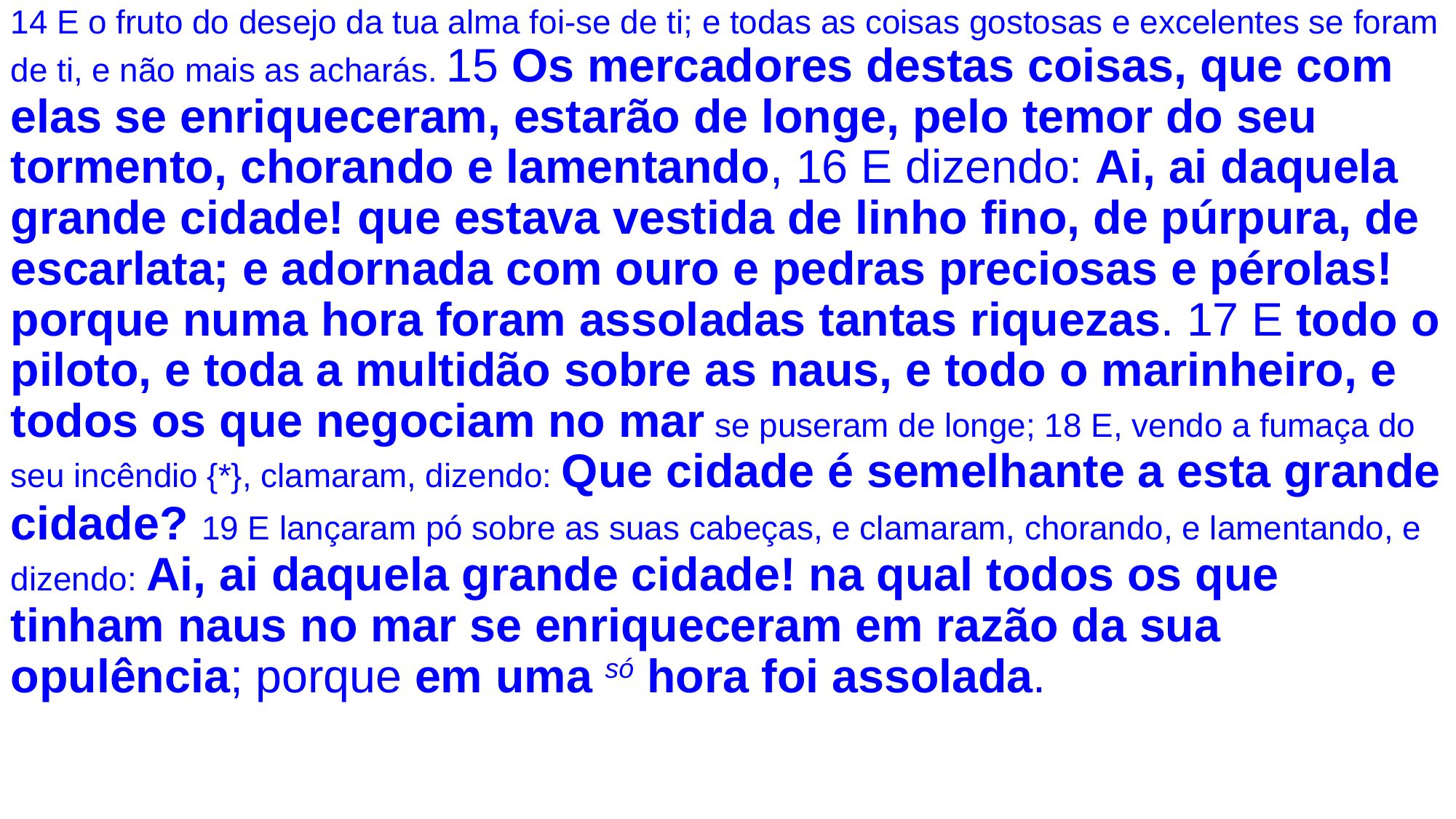

14 E o fruto do desejo da tua alma foi-se de ti; e todas as coisas gostosas e excelentes se foram de ti, e não mais as acharás. 15 Os mercadores destas coisas, que com elas se enriqueceram, estarão de longe, pelo temor do seu tormento, chorando e lamentando, 16 E dizendo: Ai, ai daquela grande cidade! que estava vestida de linho fino, de púrpura, de escarlata; e adornada com ouro e pedras preciosas e pérolas! porque numa hora foram assoladas tantas riquezas. 17 E todo o piloto, e toda a multidão sobre as naus, e todo o marinheiro, e todos os que negociam no mar se puseram de longe; 18 E, vendo a fumaça do seu incêndio {*}, clamaram, dizendo: Que cidade é semelhante a esta grande cidade? 19 E lançaram pó sobre as suas cabeças, e clamaram, chorando, e lamentando, e dizendo: Ai, ai daquela grande cidade! na qual todos os que tinham naus no mar se enriqueceram em razão da sua opulência; porque em uma só hora foi assolada.